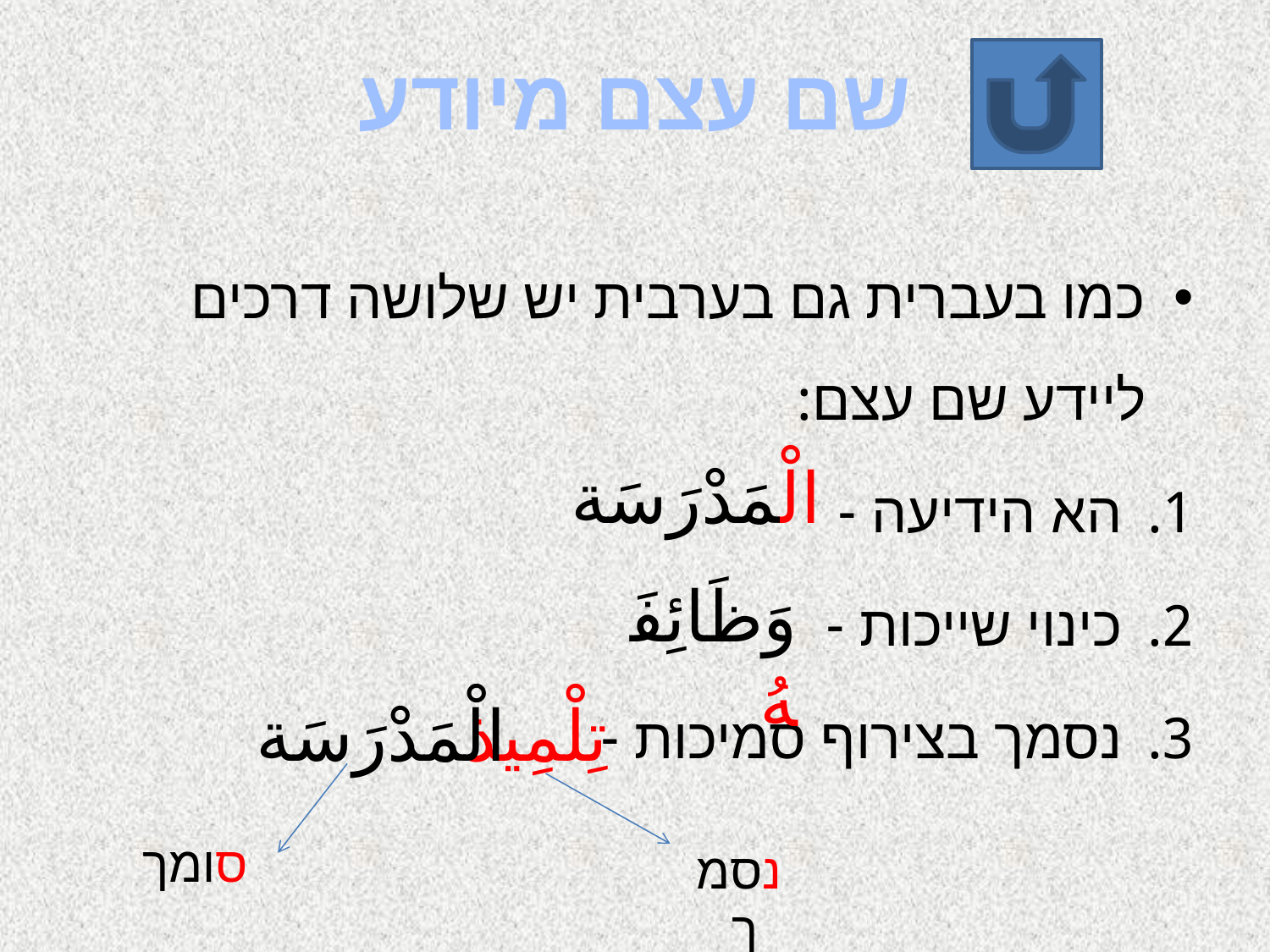

# שם עצם מיודע

כמו בעברית גם בערבית יש שלושה דרכים ליידע שם עצם:
הא הידיעה -
כינוי שייכות -
נסמך בצירוף סמיכות -
الْمَدْرَسَة
وَظَائِفَهُ
الْمَدْرَسَة
تِلْمِيذ
סומך
נסמך